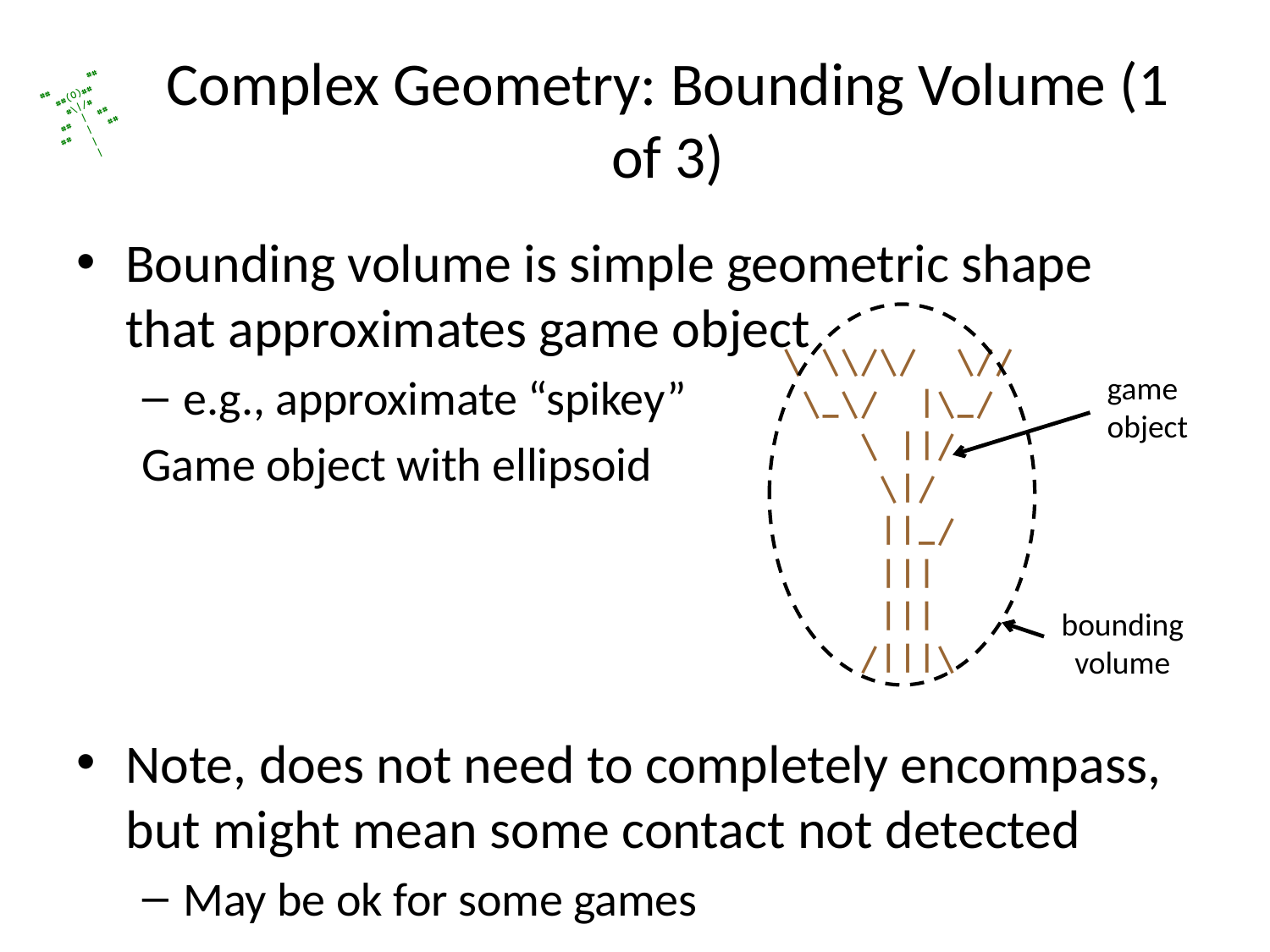

# Complex Geometry: Bounding Volume (1 of 3)
Bounding volume is simple geometric shape that approximates game object
e.g., approximate “spikey”
Game object with ellipsoid

Note, does not need to completely encompass, but might mean some contact not detected
May be ok for some games

\ \\/\/  \//
 \_\/  |\_/
    \ ||/
     \|/
     ||_/
     |||
     |||
    /|||\
game
object
bounding
volume